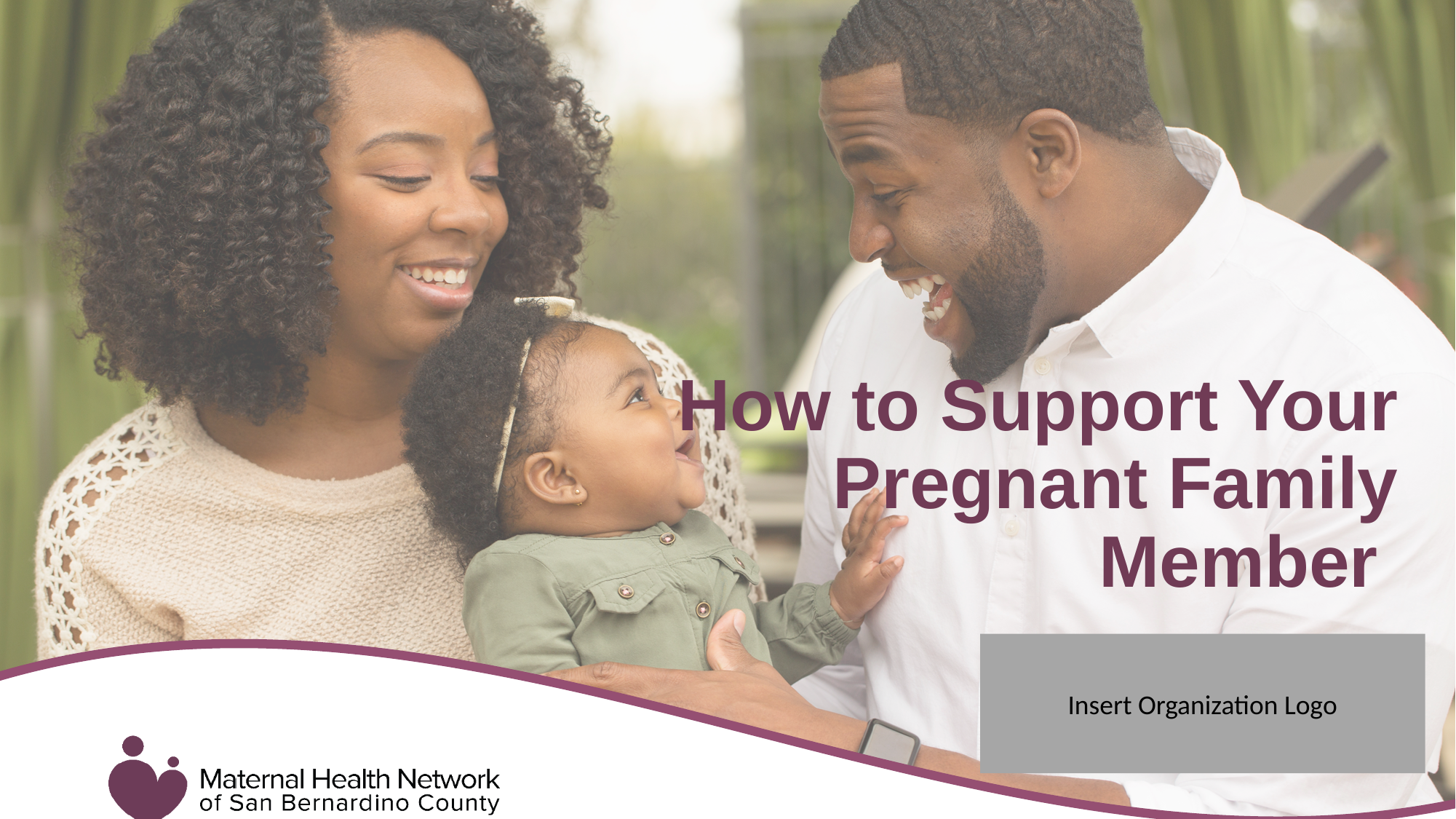

# How to Support Your Pregnant Family Member
Insert Organization Logo